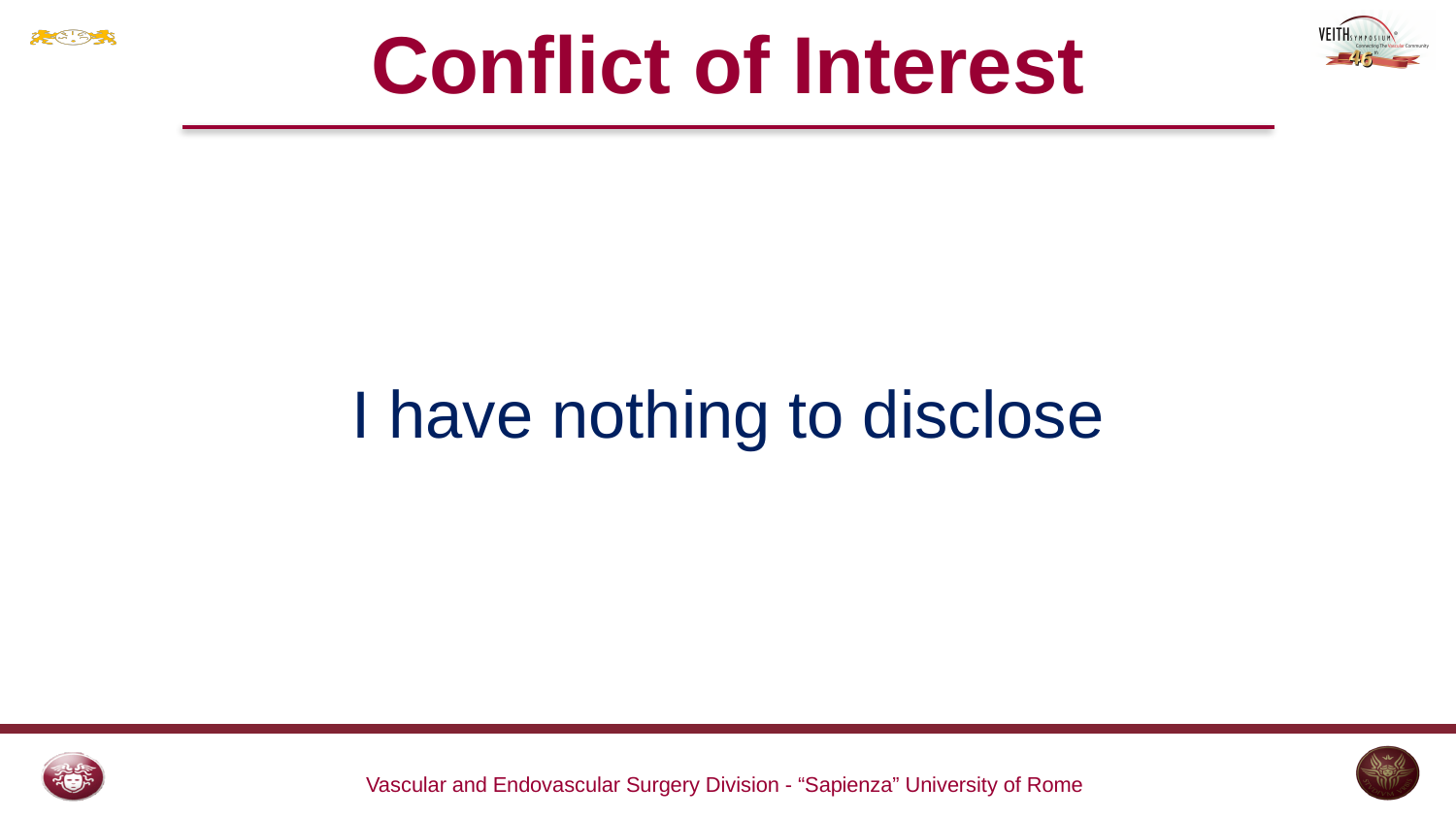

Conflict of Interest
I have nothing to disclose